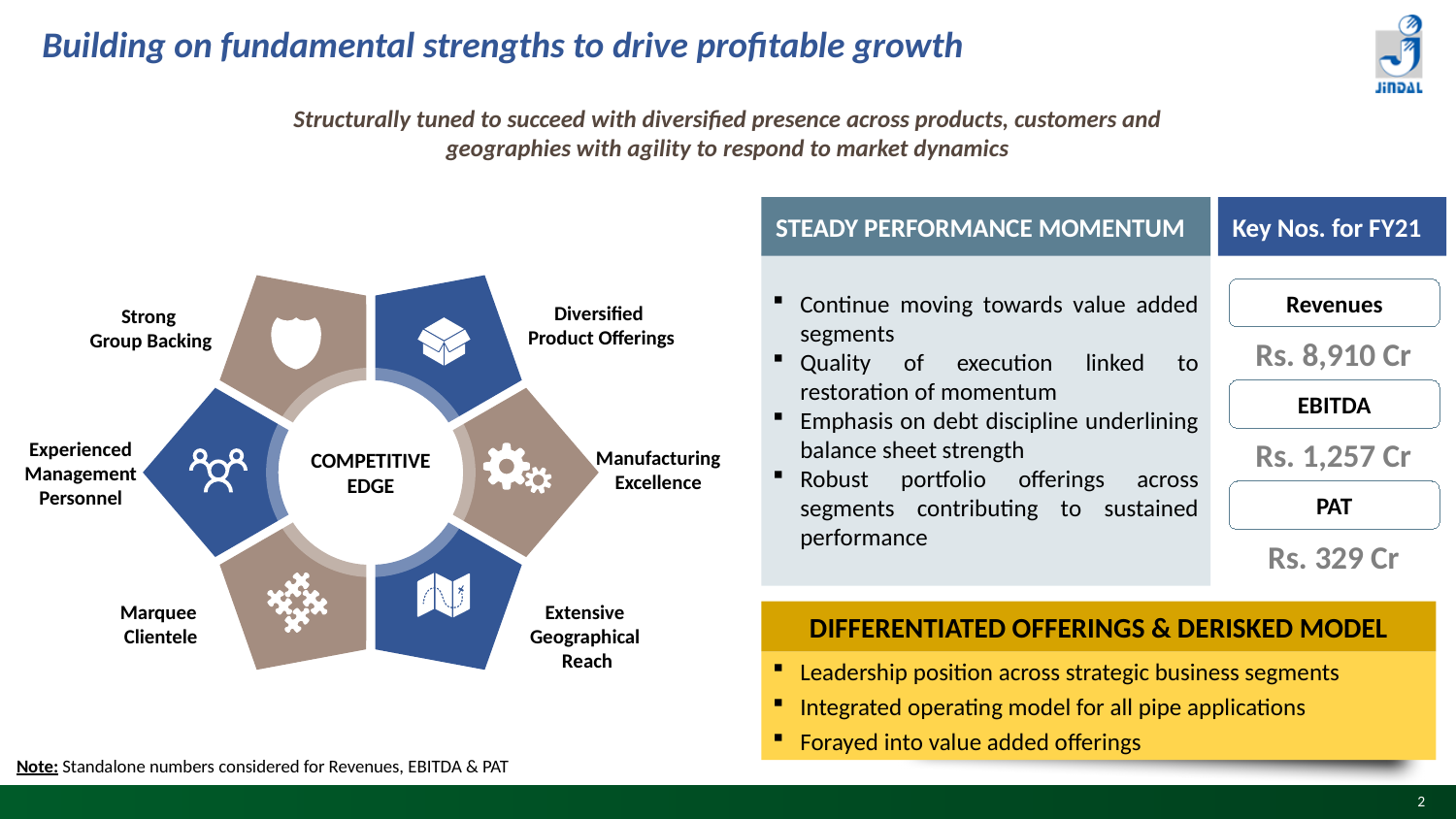

# Building on fundamental strengths to drive profitable growth
Structurally tuned to succeed with diversified presence across products, customers and geographies with agility to respond to market dynamics
STEADY PERFORMANCE MOMENTUM
Key Nos. for FY21
Continue moving towards value added segments
Quality of execution linked to restoration of momentum
Emphasis on debt discipline underlining balance sheet strength
Robust portfolio offerings across segments contributing to sustained performance

Revenues
Diversified
Product Offerings
Strong
Group Backing

Rs. 8,910 Cr
COMPETITIVE EDGE
EBITDA
Rs. 1,257 Cr
Experienced Management Personnel
Manufacturing Excellence

PAT
Rs. 329 Cr

Extensive
Geographical
Reach
Marquee
Clientele
DIFFERENTIATED OFFERINGS & DERISKED MODEL
Leadership position across strategic business segments
Integrated operating model for all pipe applications
Forayed into value added offerings

Note: Standalone numbers considered for Revenues, EBITDA & PAT
2